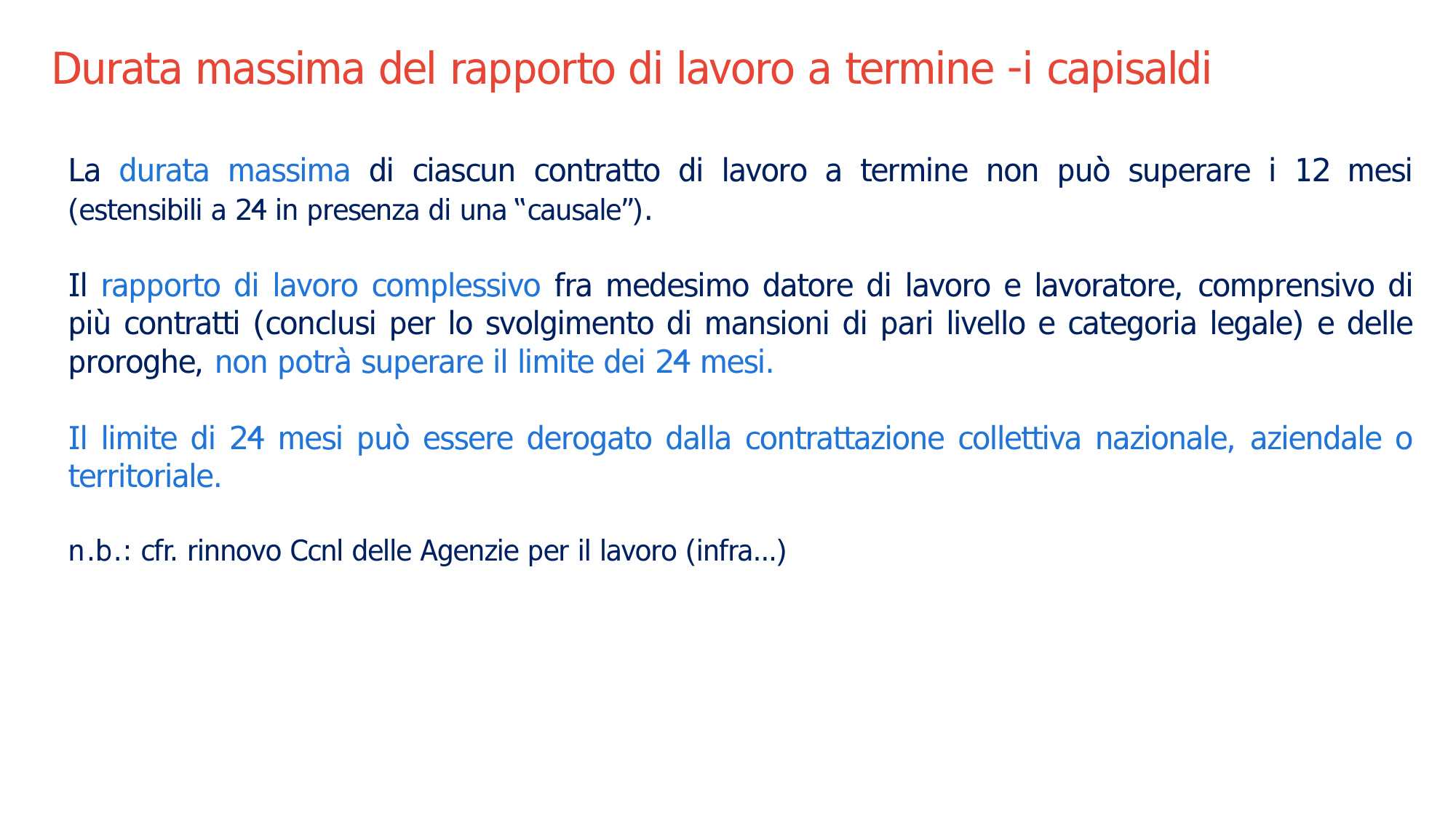

Durata massima del rapporto di lavoro a termine -i capisaldi
La durata massima di ciascun contratto di lavoro a termine non può superare i 12 mesi (estensibili a 24 in presenza di una “causale”).

Il rapporto di lavoro complessivo fra medesimo datore di lavoro e lavoratore, comprensivo di più contratti (conclusi per lo svolgimento di mansioni di pari livello e categoria legale) e delle proroghe, non potrà superare il limite dei 24 mesi.

Il limite di 24 mesi può essere derogato dalla contrattazione collettiva nazionale, aziendale o territoriale.

n.b.: cfr. rinnovo Ccnl delle Agenzie per il lavoro (infra…)